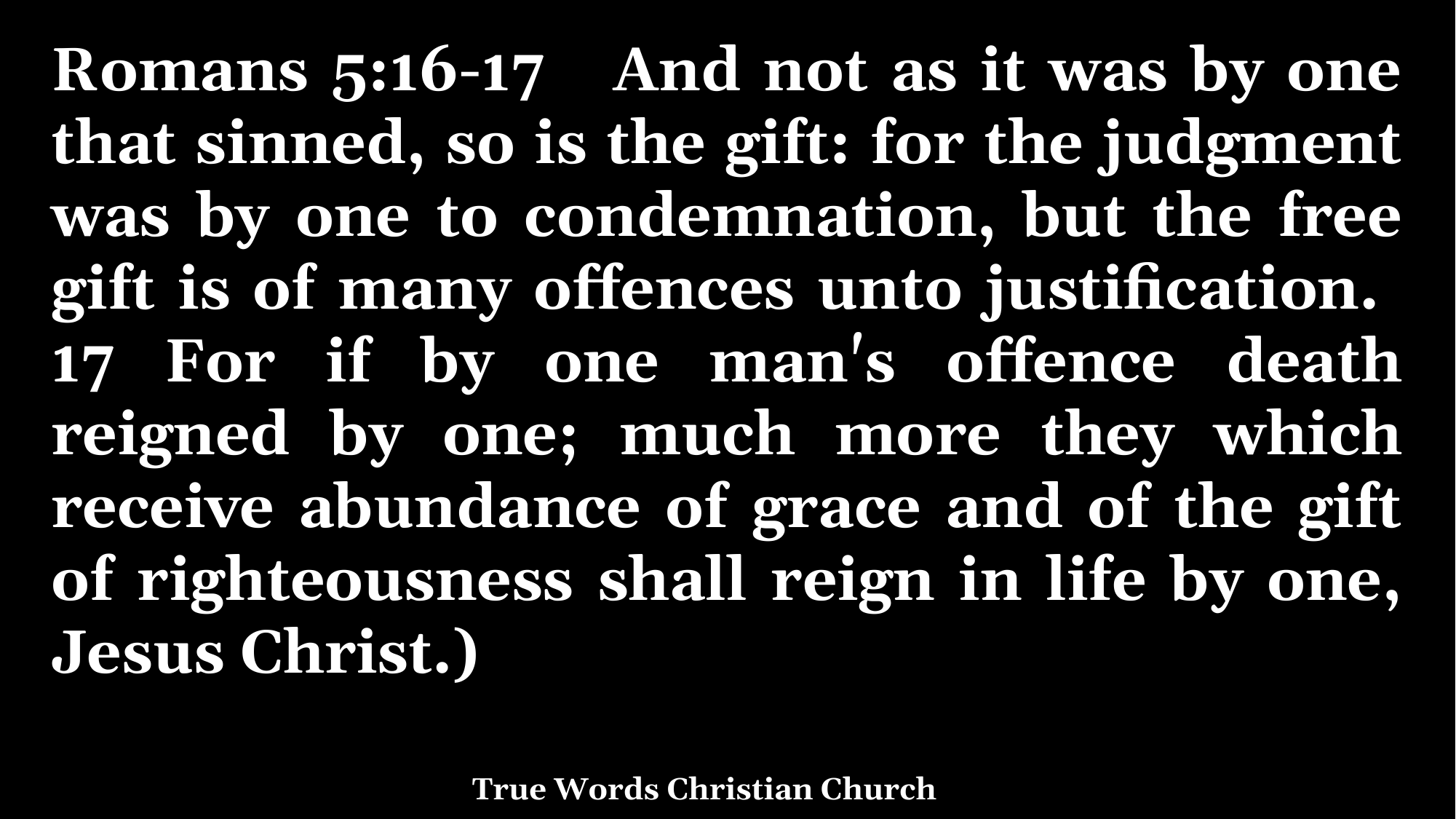

Romans 5:16-17   And not as it was by one that sinned, so is the gift: for the judgment was by one to condemnation, but the free gift is of many offences unto justification.  17 For if by one man's offence death reigned by one; much more they which receive abundance of grace and of the gift of righteousness shall reign in life by one, Jesus Christ.)
True Words Christian Church